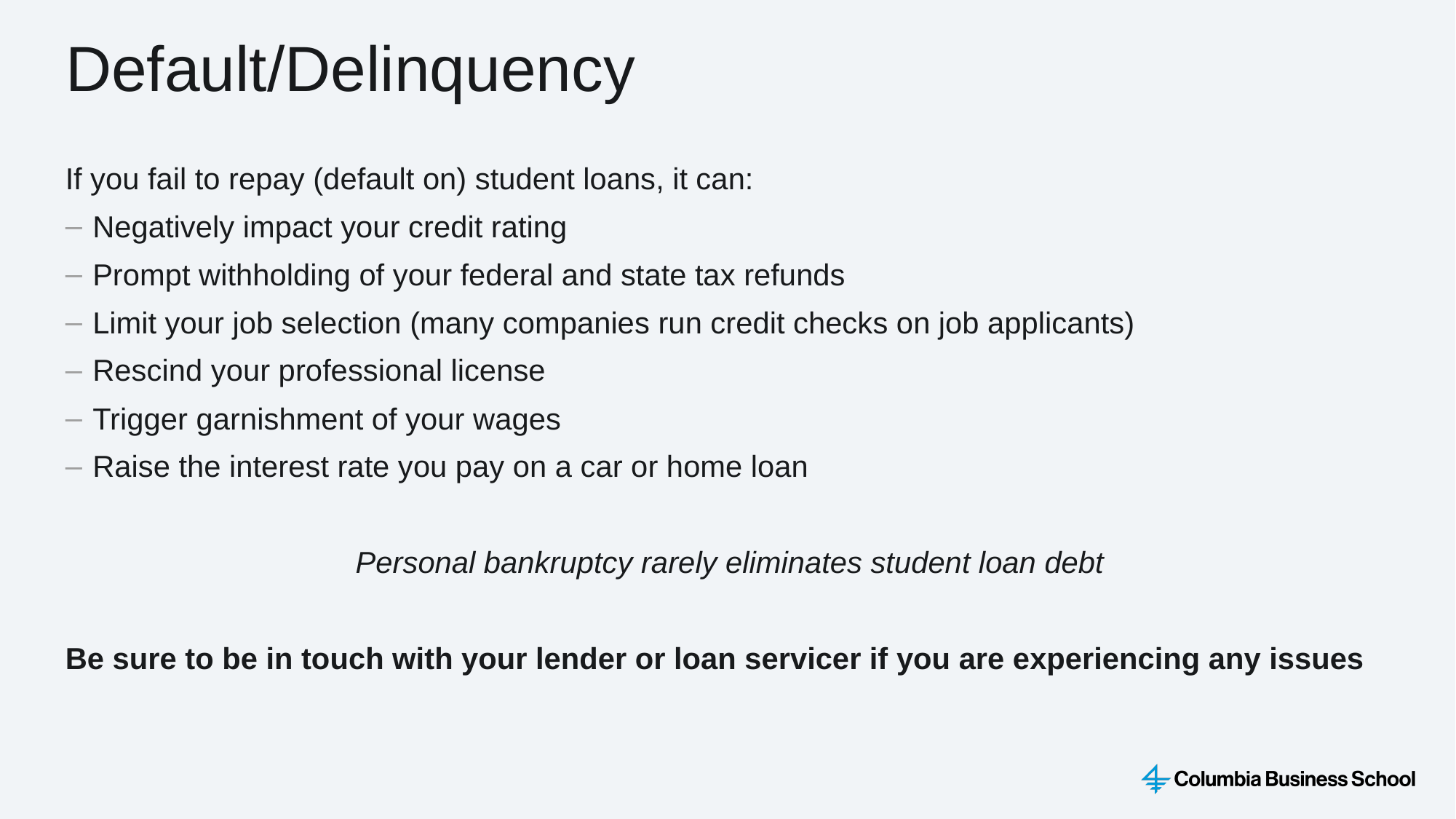

Default/Delinquency
If you fail to repay (default on) student loans, it can:
Negatively impact your credit rating
Prompt withholding of your federal and state tax refunds
Limit your job selection (many companies run credit checks on job applicants)
Rescind your professional license
Trigger garnishment of your wages
Raise the interest rate you pay on a car or home loan

Personal bankruptcy rarely eliminates student loan debt

Be sure to be in touch with your lender or loan servicer if you are experiencing any issues